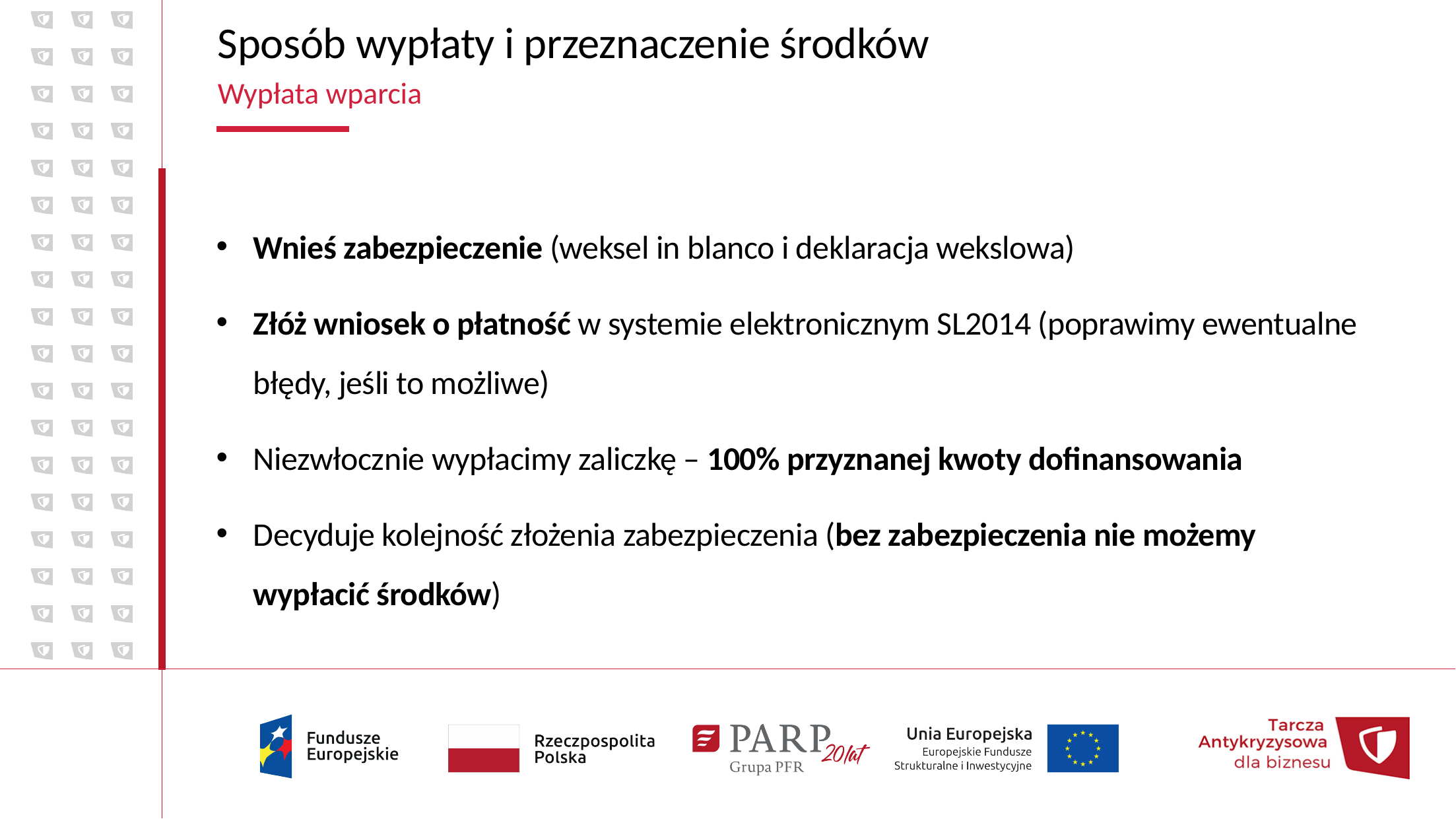

# Sposób wypłaty i przeznaczenie środków
Wypłata wparcia

Wnieś zabezpieczenie (weksel in blanco i deklaracja wekslowa)
Złóż wniosek o płatność w systemie elektronicznym SL2014 (poprawimy ewentualne błędy, jeśli to możliwe)
Niezwłocznie wypłacimy zaliczkę – 100% przyznanej kwoty dofinansowania
Decyduje kolejność złożenia zabezpieczenia (bez zabezpieczenia nie możemy wypłacić środków)